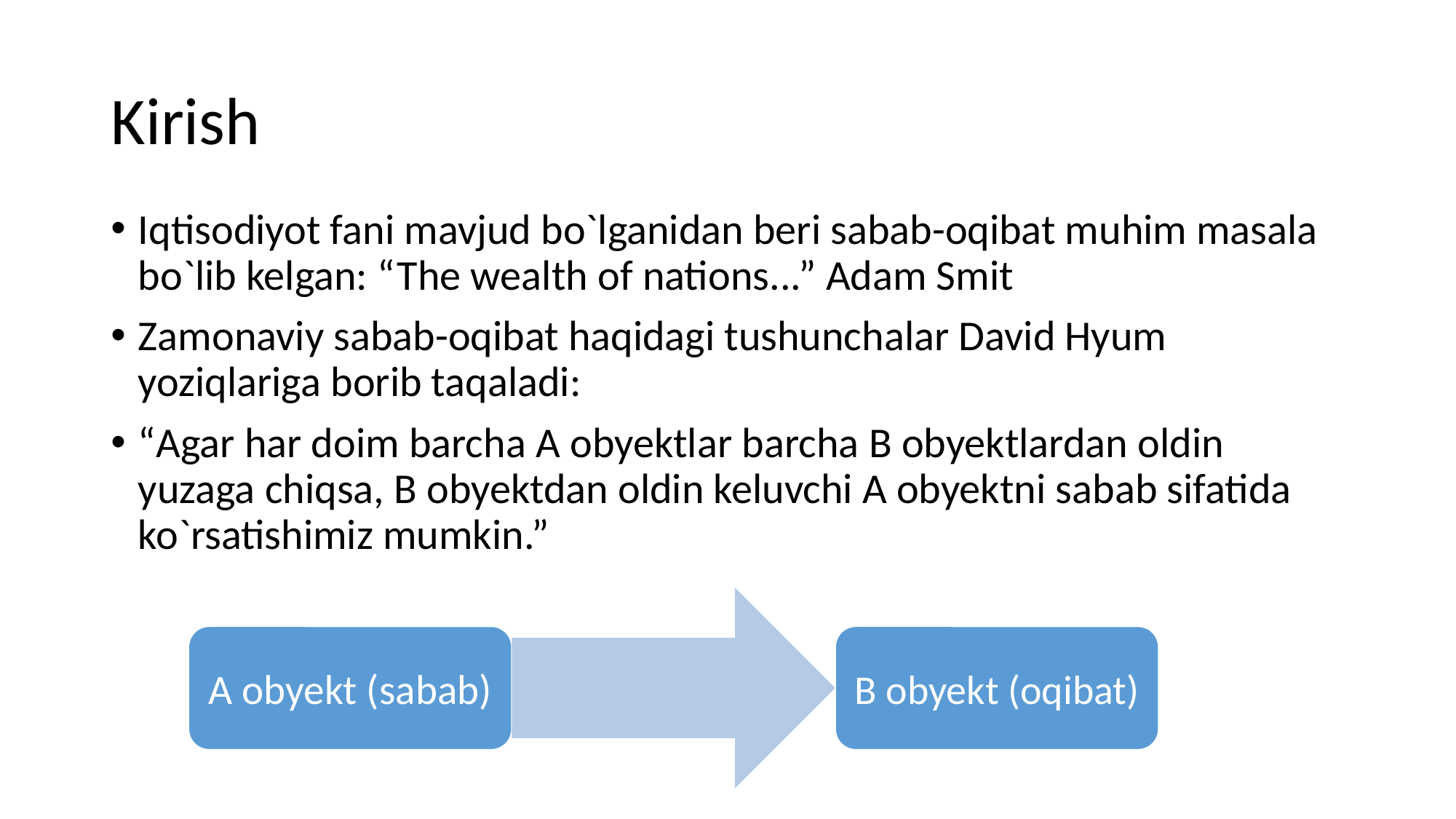

# Kirish
Iqtisodiyot fani mavjud bo`lganidan beri sabab-oqibat muhim masala bo`lib kelgan: “The wealth of nations...” Adam Smit
Zamonaviy sabab-oqibat haqidagi tushunchalar David Hyum yoziqlariga borib taqaladi:
“Agar har doim barcha A obyektlar barcha B obyektlardan oldin yuzaga chiqsa, B obyektdan oldin keluvchi A obyektni sabab sifatida ko`rsatishimiz mumkin.”

A obyekt (sabab)
B obyekt (oqibat)